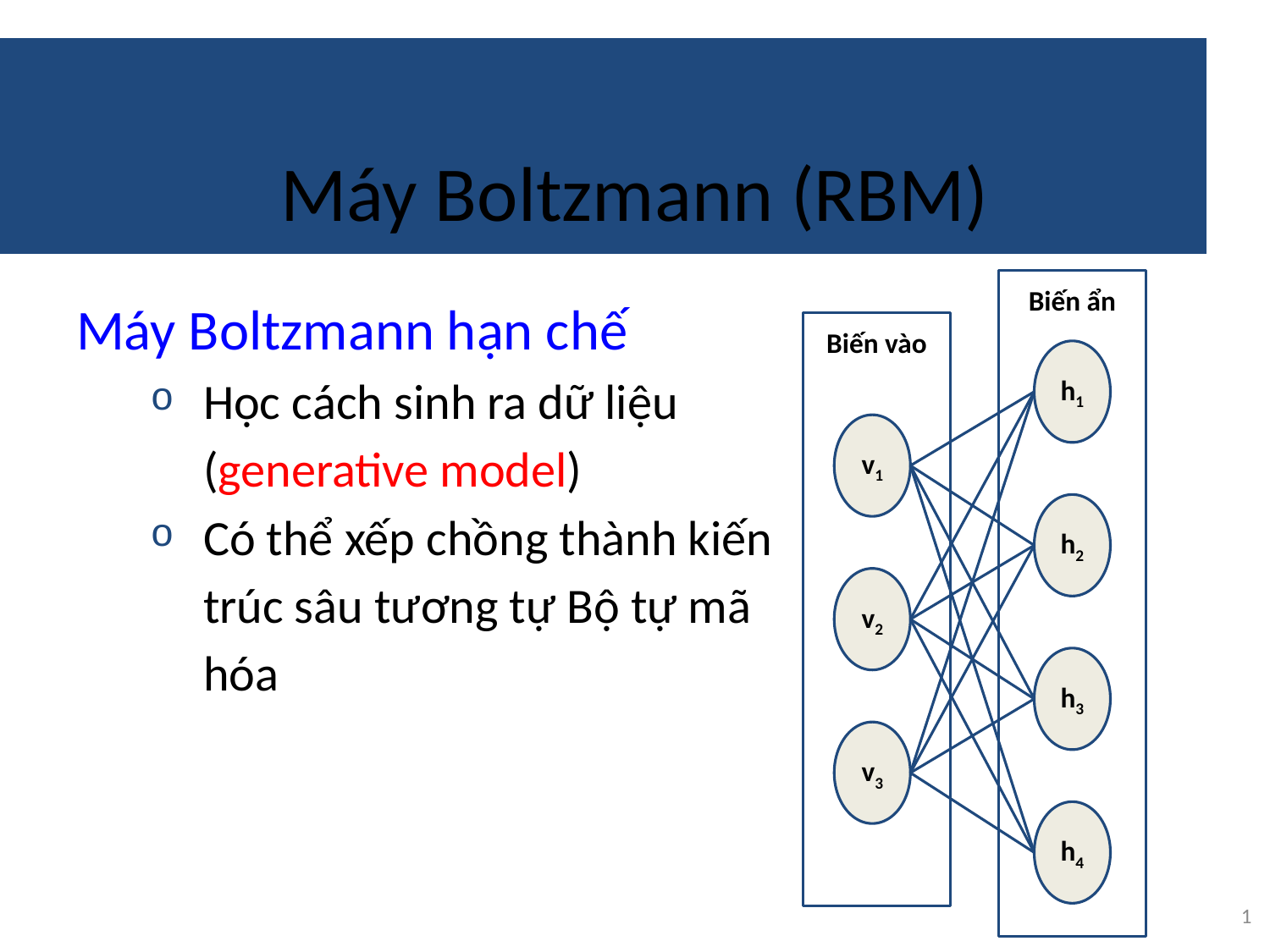

# Máy Boltzmann (RBM)
Biến ẩn
Máy Boltzmann hạn chế
Học cách sinh ra dữ liệu (generative model)
Có thể xếp chồng thành kiến trúc sâu tương tự Bộ tự mã hóa
Biến vào
h1
v1
h2
v2
h3
v3
h4
1